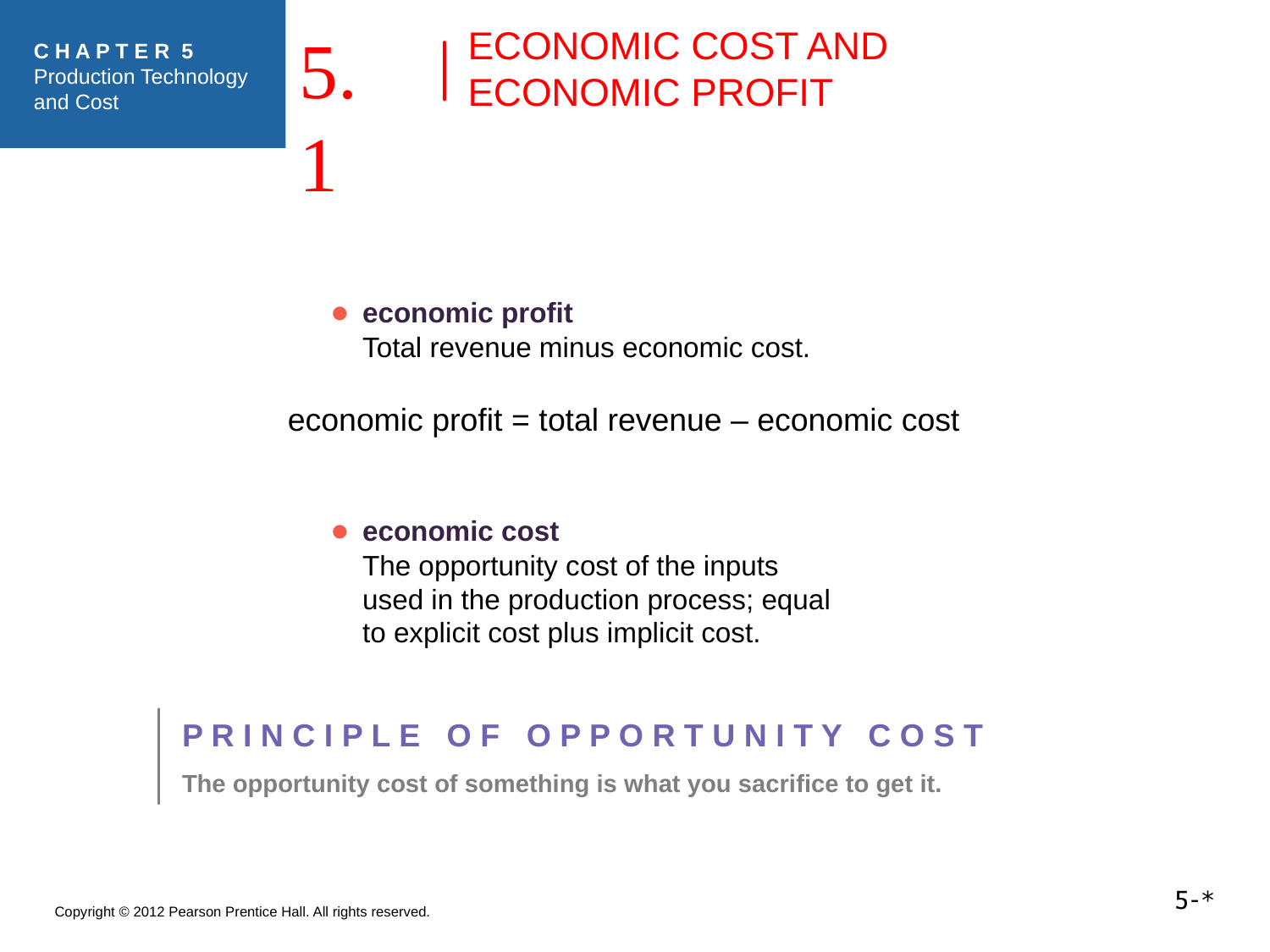

5.1
# ECONOMIC COST AND ECONOMIC PROFIT
●	economic profit
Total revenue minus economic cost.
economic profit = total revenue – economic cost
●	economic cost
The opportunity cost of the inputs used in the production process; equal to explicit cost plus implicit cost.
P R I N C I P L E   O F   O P P O R T U N I T Y   C O S T
The opportunity cost of something is what you sacrifice to get it.